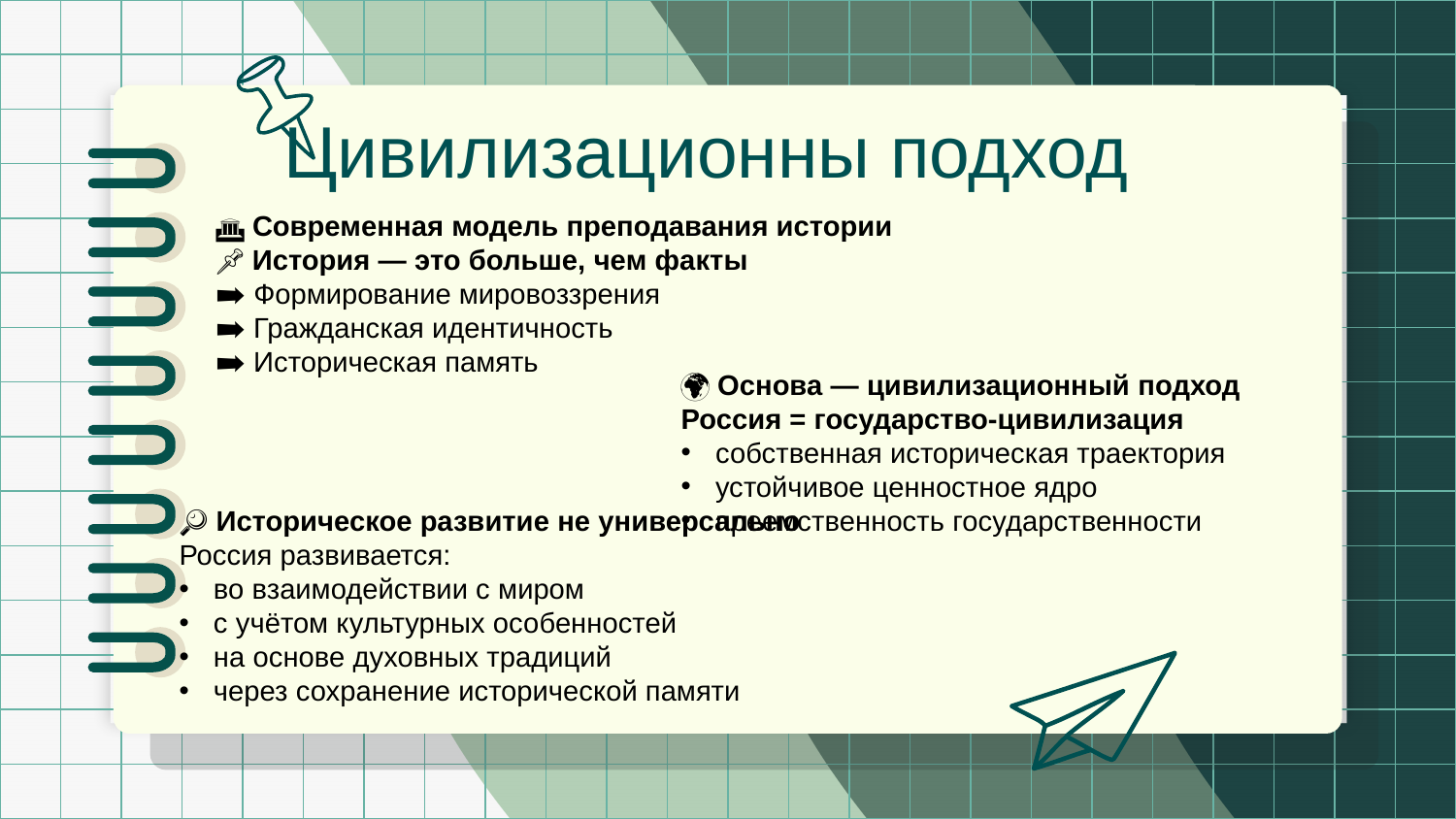

# Цивилизационны подход
🏛 Современная модель преподавания истории
📌 История — это больше, чем факты
➡ Формирование мировоззрения
➡ Гражданская идентичность
➡ Историческая память
🌍 Основа — цивилизационный подход
Россия = государство-цивилизация
собственная историческая траектория
устойчивое ценностное ядро
преемственность государственности
🔎 Историческое развитие не универсально
Россия развивается:
во взаимодействии с миром
с учётом культурных особенностей
на основе духовных традиций
через сохранение исторической памяти